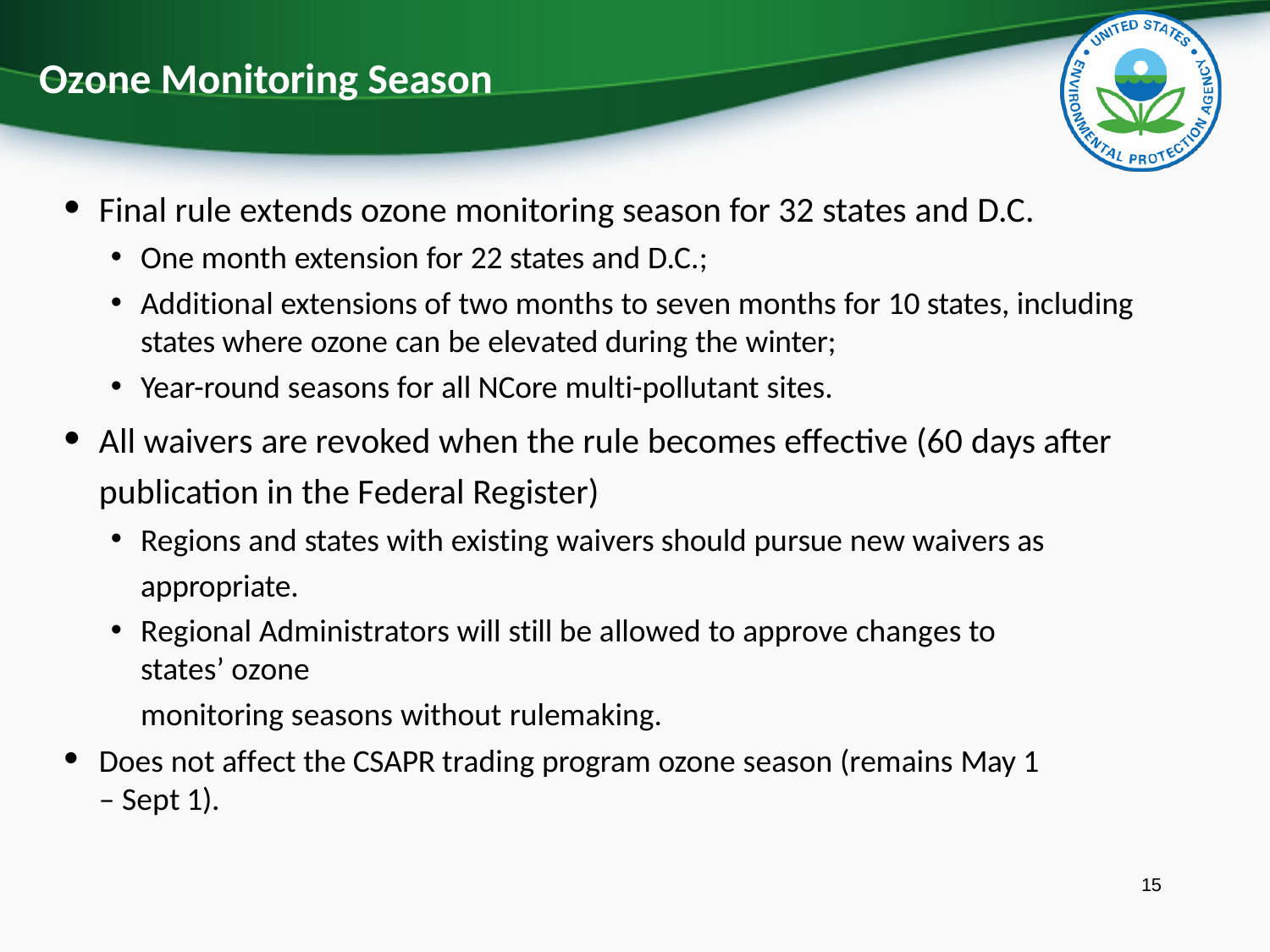

# Ozone Monitoring Season
Final rule extends ozone monitoring season for 32 states and D.C.
One month extension for 22 states and D.C.;
Additional extensions of two months to seven months for 10 states, including states where ozone can be elevated during the winter;
Year-round seasons for all NCore multi-pollutant sites.

All waivers are revoked when the rule becomes effective (60 days after
publication in the Federal Register)
Regions and states with existing waivers should pursue new waivers as appropriate.
Regional Administrators will still be allowed to approve changes to states’ ozone
monitoring seasons without rulemaking.
Does not affect the CSAPR trading program ozone season (remains May 1 – Sept 1).
15